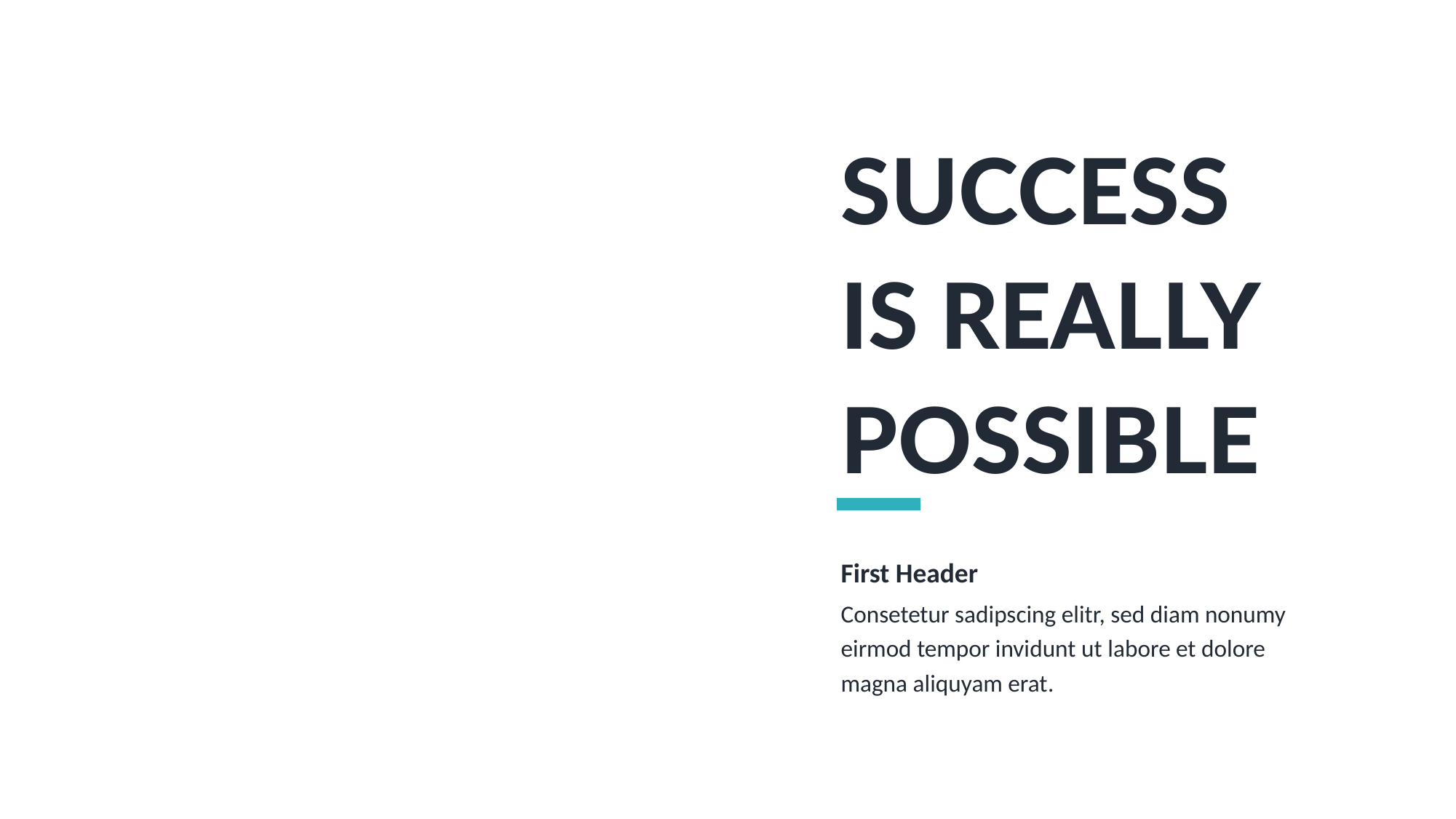

SUCCESS
IS REALLY
POSSIBLE

First Header
Consetetur sadipscing elitr, sed diam nonumy eirmod tempor invidunt ut labore et dolore magna aliquyam erat.